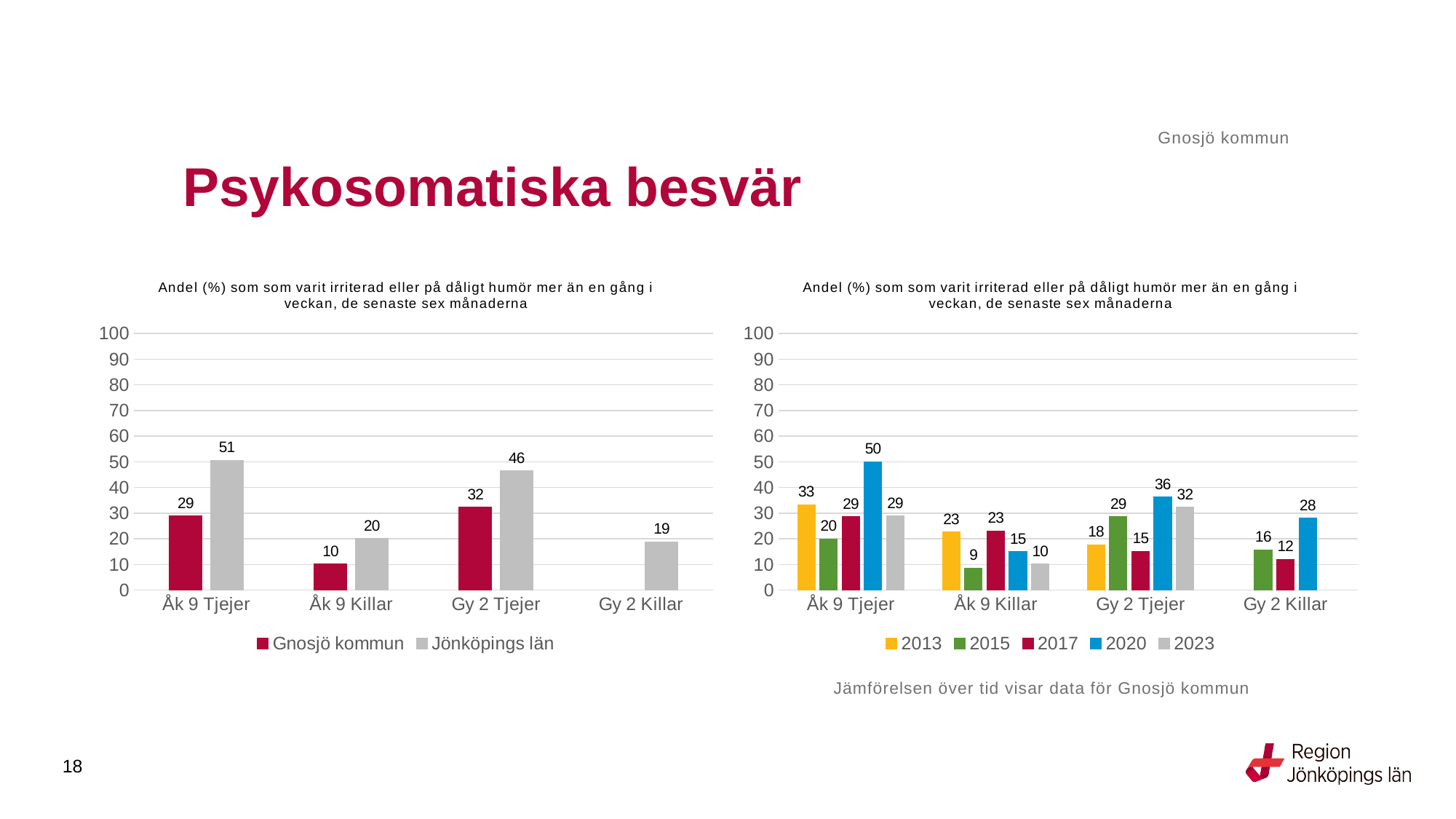

Gnosjö kommun
# Psykosomatiska besvär

### Chart: Andel (%) som som varit irriterad eller på dåligt humör mer än en gång i veckan, de senaste sex månaderna

| Category | Gnosjö kommun | Jönköpings län |
|---|---|---|
| Åk 9 Tjejer | 28.9474 | 50.6402 |
| Åk 9 Killar | 10.2041 | 20.129 |
| Gy 2 Tjejer | 32.3529 | 46.4722 |
| Gy 2 Killar | None | 18.8204 |

### Chart: Andel (%) som som varit irriterad eller på dåligt humör mer än en gång i veckan, de senaste sex månaderna

| Category | 2013 | 2015 | 2017 | 2020 | 2023 |
|---|---|---|---|---|---|
| Åk 9 Tjejer | 33.3333 | 20.0 | 28.5714 | 50.0 | 28.9474 |
| Åk 9 Killar | 22.7273 | 8.6207 | 23.0769 | 15.0 | 10.2041 |
| Gy 2 Tjejer | 17.6471 | 28.5714 | 15.1515 | 36.3636 | 32.3529 |
| Gy 2 Killar | None | 15.625 | 12.0 | 28.125 | None |
Jämförelsen över tid visar data för Gnosjö kommun
18